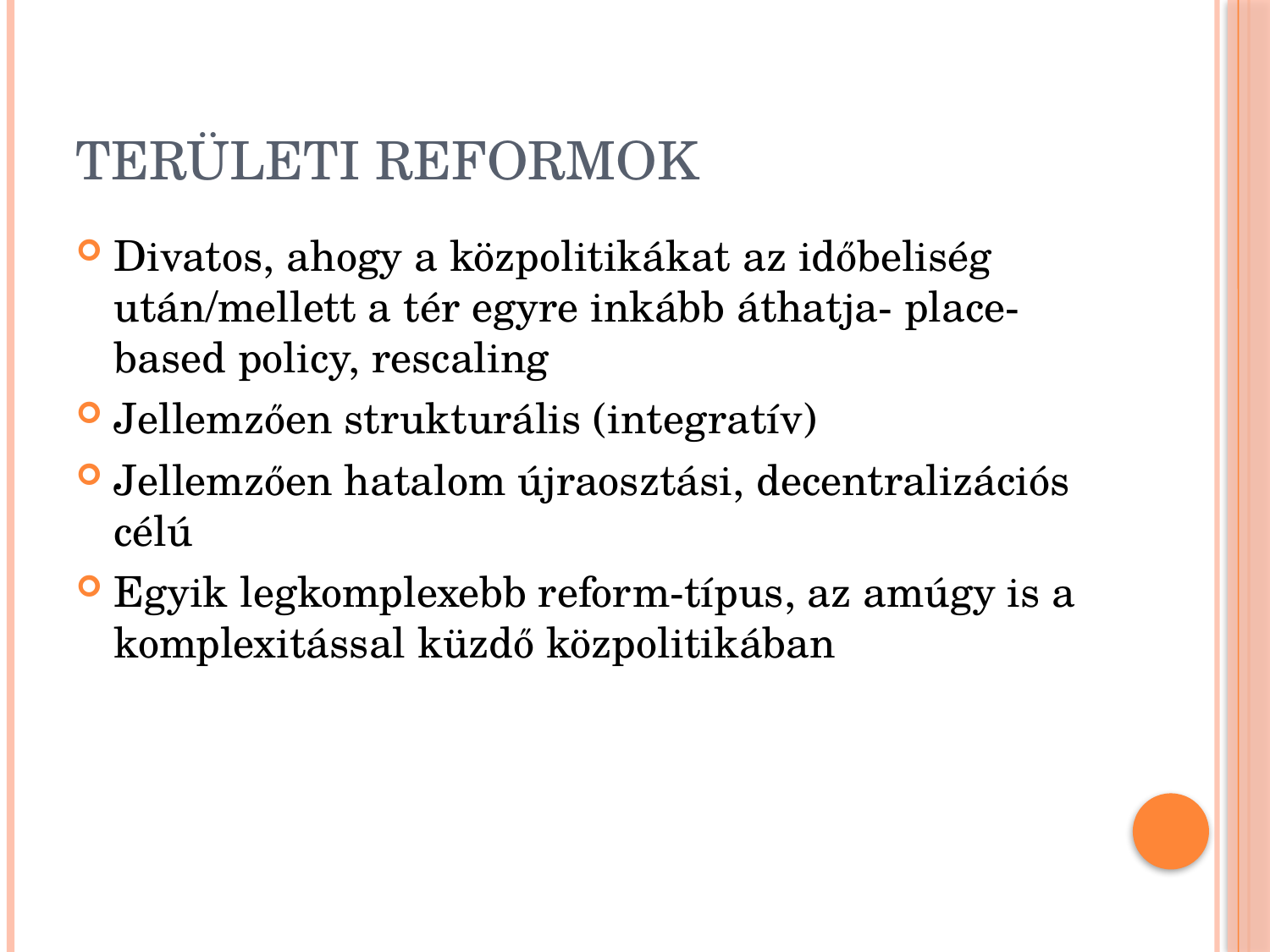

# Területi reformok
Divatos, ahogy a közpolitikákat az időbeliség után/mellett a tér egyre inkább áthatja- place- based policy, rescaling
Jellemzően strukturális (integratív)
Jellemzően hatalom újraosztási, decentralizációs célú
Egyik legkomplexebb reform-típus, az amúgy is a komplexitással küzdő közpolitikában